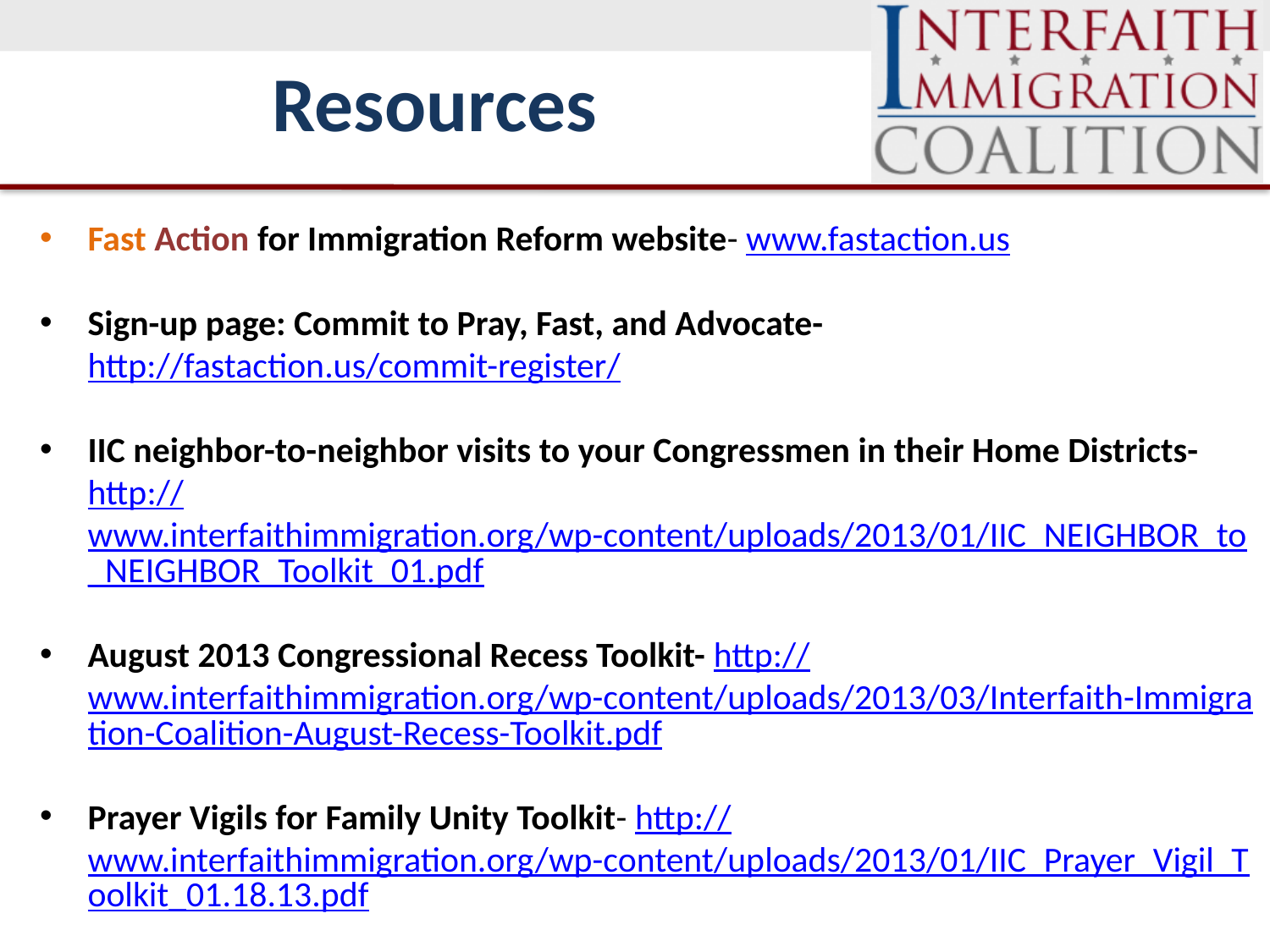

Resources
Fast Action for Immigration Reform website- www.fastaction.us

Sign-up page: Commit to Pray, Fast, and Advocate- http://fastaction.us/commit-register/

IIC neighbor-to-neighbor visits to your Congressmen in their Home Districts- http://www.interfaithimmigration.org/wp-content/uploads/2013/01/IIC_NEIGHBOR_to_NEIGHBOR_Toolkit_01.pdf

August 2013 Congressional Recess Toolkit- http://www.interfaithimmigration.org/wp-content/uploads/2013/03/Interfaith-Immigration-Coalition-August-Recess-Toolkit.pdf

Prayer Vigils for Family Unity Toolkit- http://www.interfaithimmigration.org/wp-content/uploads/2013/01/IIC_Prayer_Vigil_Toolkit_01.18.13.pdf